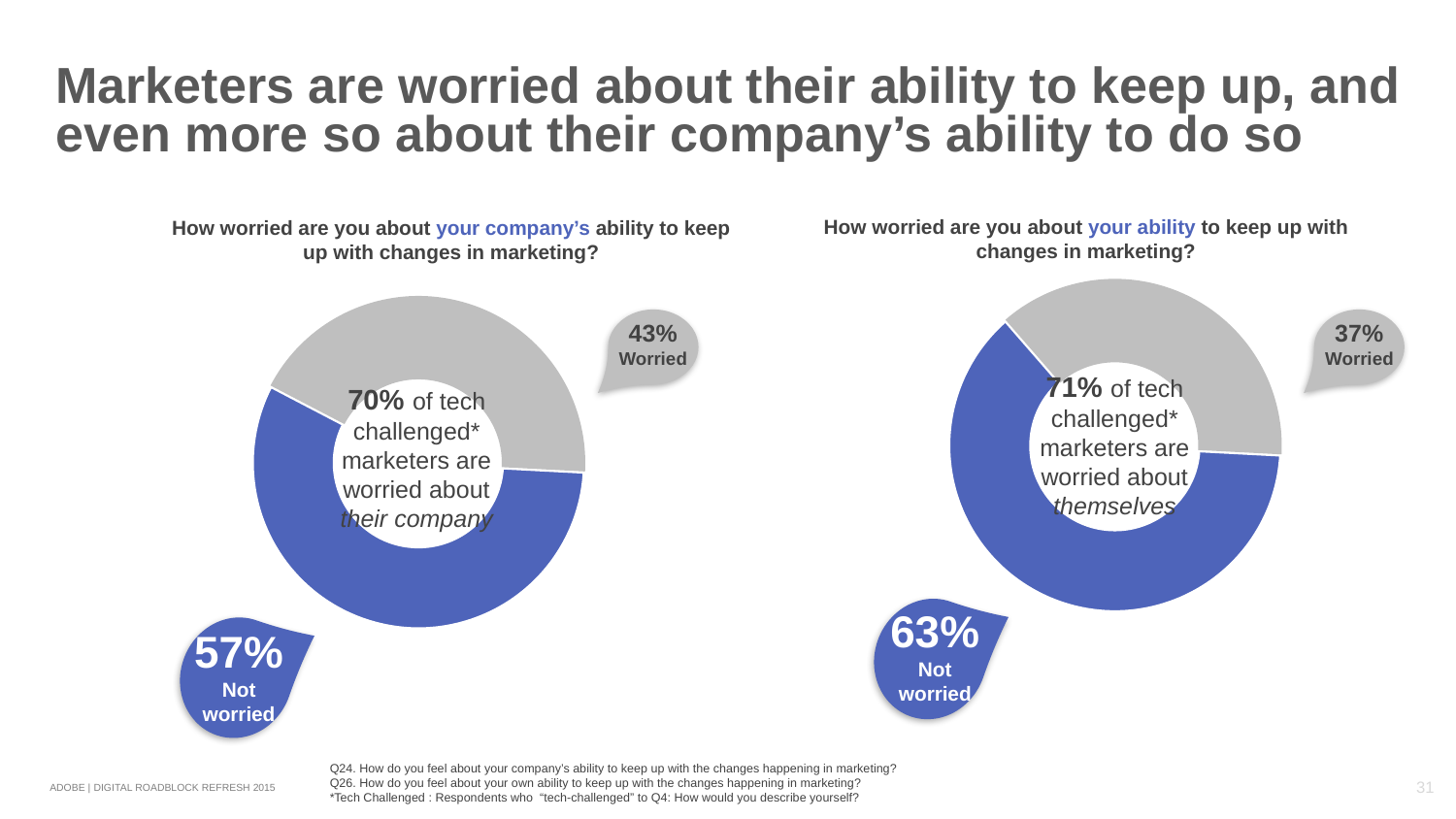

# Marketers are worried about their ability to keep up, and even more so about their company’s ability to do so
How worried are you about your ability to keep up with changes in marketing?
How worried are you about your company’s ability to keep up with changes in marketing?

### Chart

| Category | Your ability |
|---|---|
| Not worried | 0.6278 |
| Worried | 0.3722 |

### Chart

| Category | Company |
|---|---|
| Not worried | 0.5683 |
| Worried | 0.4317 |

43%
Worried
37%
Worried
71% of tech challenged* marketers are worried about themselves
70% of tech challenged* marketers are worried about their company

63%
Not worried

57%
Not worried
Q24. How do you feel about your company’s ability to keep up with the changes happening in marketing?
Q26. How do you feel about your own ability to keep up with the changes happening in marketing?
*Tech Challenged : Respondents who  “tech-challenged” to Q4: How would you describe yourself?